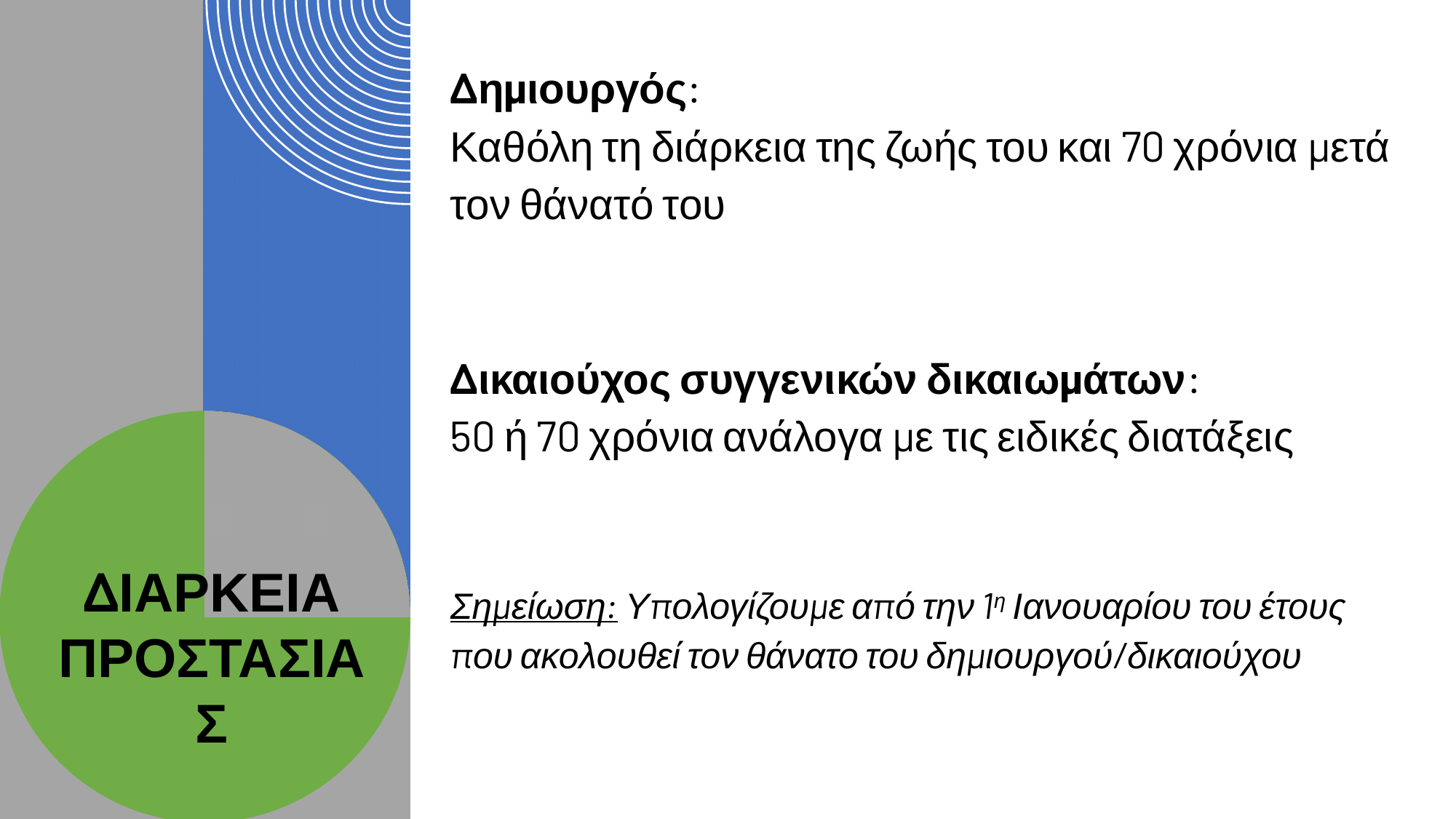

Δημιουργός:
Καθόλη τη διάρκεια της ζωής του και 70 χρόνια μετά τον θάνατό του

Δικαιούχος συγγενικών δικαιωμάτων:
50 ή 70 χρόνια ανάλογα με τις ειδικές διατάξεις

Σημείωση: Υπολογίζουμε από την 1η Ιανουαρίου του έτους που ακολουθεί τον θάνατο του δημιουργού/δικαιούχου
ΔΙΑΡΚΕΙΑ ΠΡΟΣΤΑΣΙΑΣ